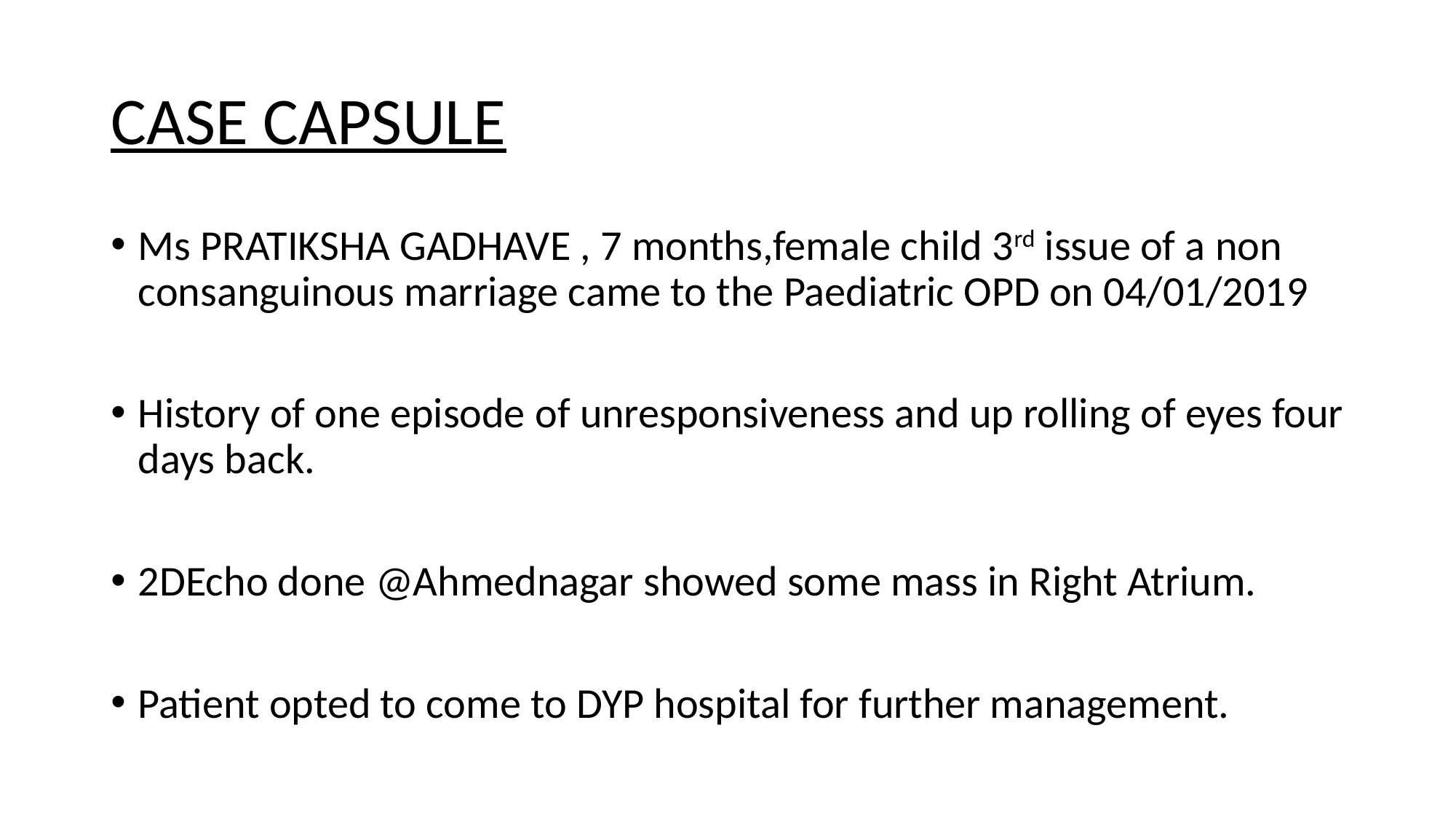

# CASE CAPSULE
Ms PRATIKSHA GADHAVE , 7 months,female child 3rd issue of a non consanguinous marriage came to the Paediatric OPD on 04/01/2019

History of one episode of unresponsiveness and up rolling of eyes four days back.

2DEcho done @Ahmednagar showed some mass in Right Atrium.

Patient opted to come to DYP hospital for further management.